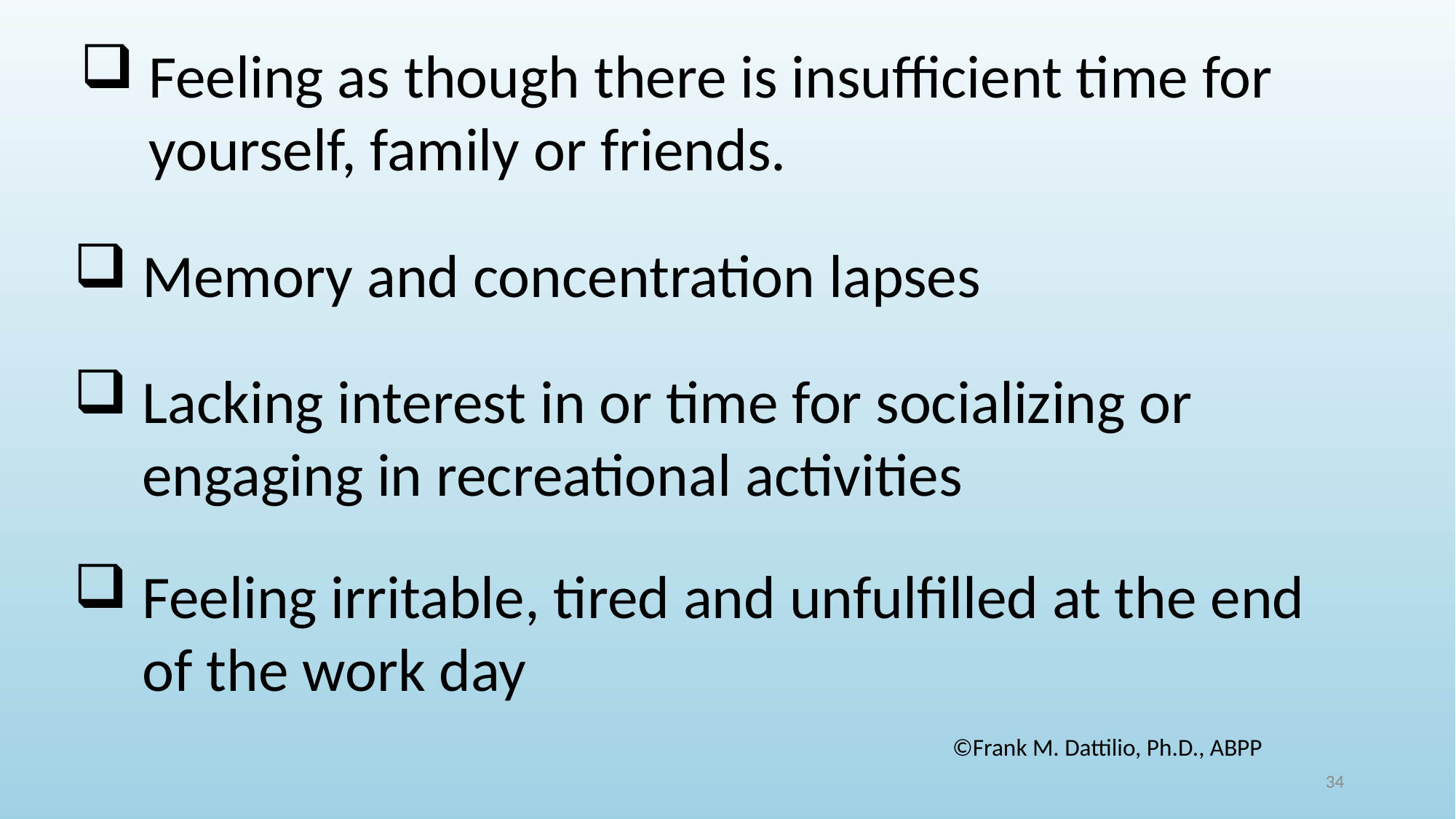

Feeling as though there is insufficient time for
     yourself, family or friends.
Memory and concentration lapses
Lacking interest in or time for socializing or
     engaging in recreational activities
Feeling irritable, tired and unfulfilled at the end of the work day

								 ©Frank M. Dattilio, Ph.D., ABPP
34